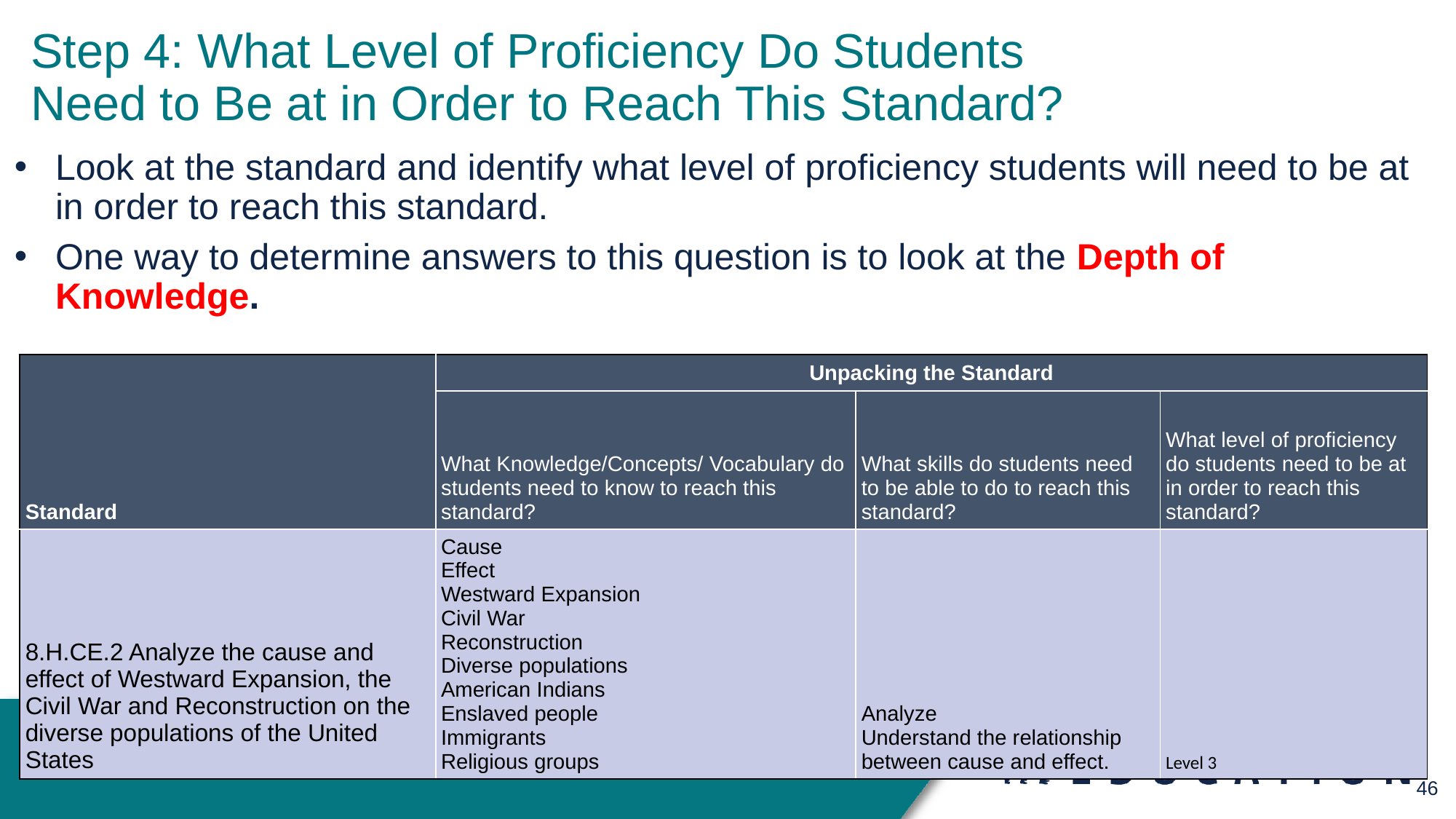

# Step 4: What Level of Proficiency Do Students Need to Be at in Order to Reach This Standard?
Look at the standard and identify what level of proficiency students will need to be at in order to reach this standard.
One way to determine answers to this question is to look at the Depth of Knowledge.
| Standard | Unpacking the Standard |  |  |
| --- | --- | --- | --- |
|  | What Knowledge/Concepts/ Vocabulary do students need to know to reach this standard? | What skills do students need to be able to do to reach this standard? | What level of proficiency do students need to be at in order to reach this standard? |
| 8.H.CE.2 Analyze the cause and effect of Westward Expansion, the Civil War and Reconstruction on the diverse populations of the United States | Cause Effect Westward Expansion Civil War Reconstruction Diverse populations American Indians Enslaved people Immigrants Religious groups | Analyze Understand the relationship between cause and effect. | Level 3 |
46